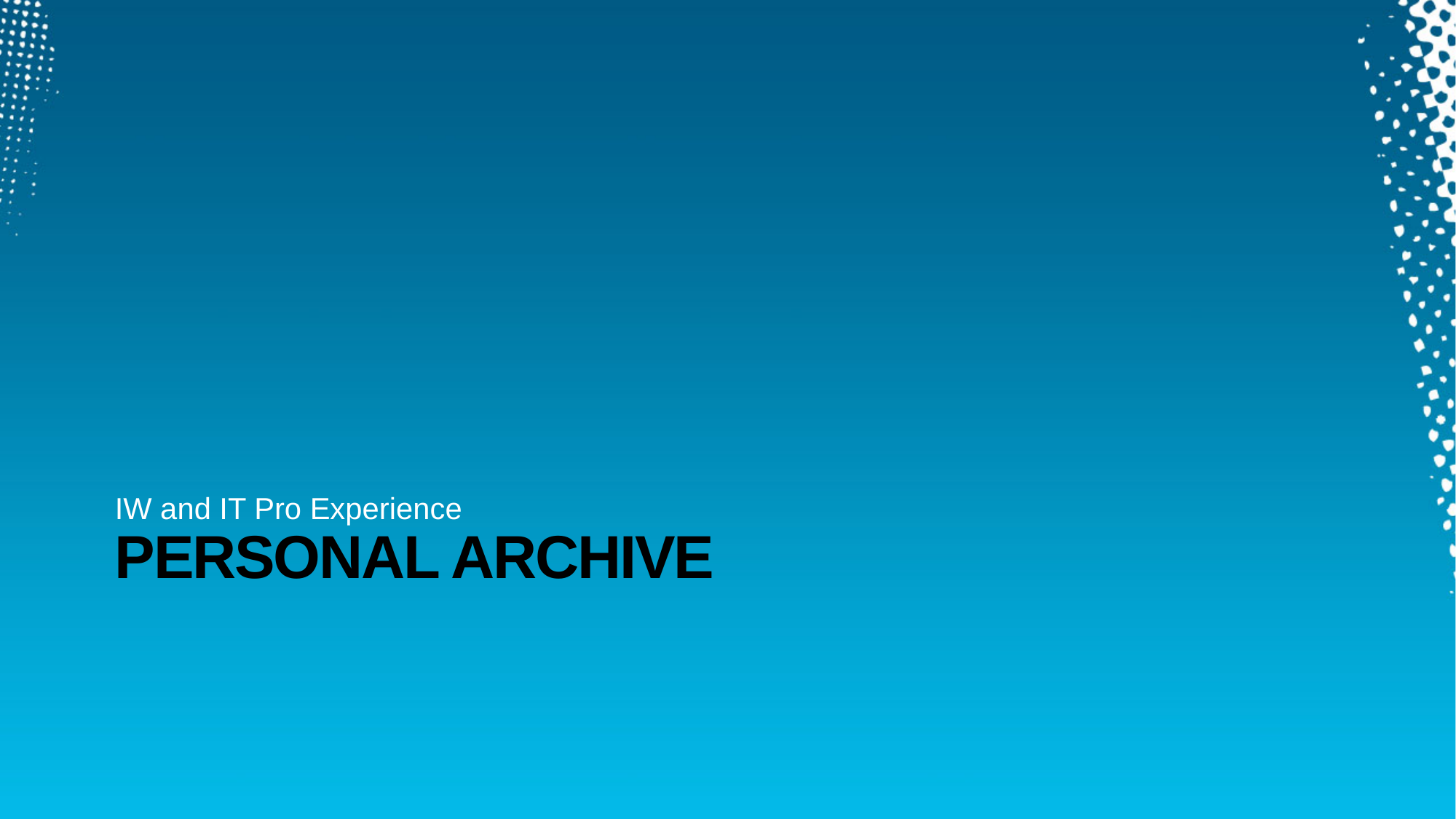

IW and IT Pro Experience
# Personal Archive